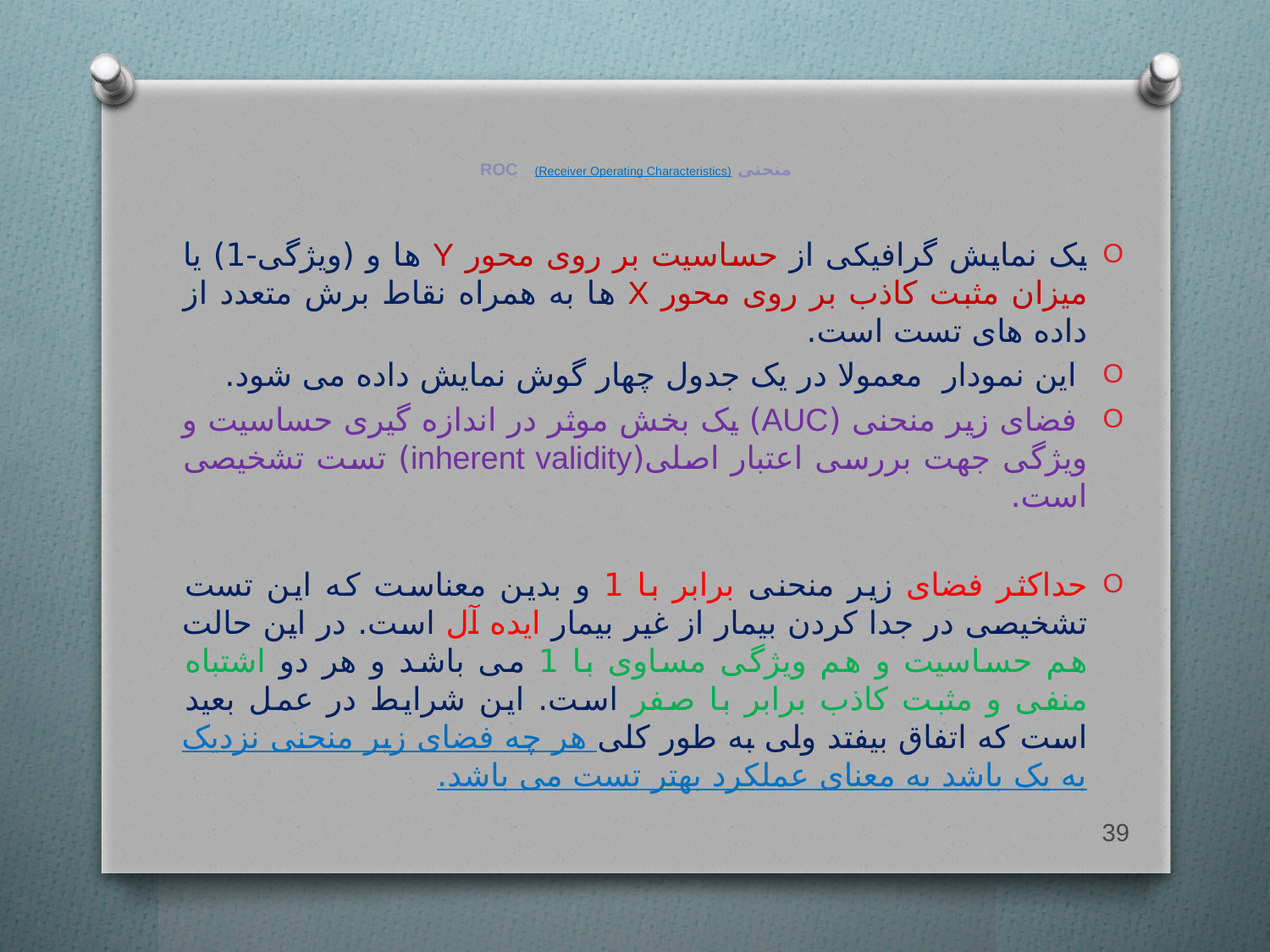

# منحنی ROC   (Receiver Operating Characteristics)
یک نمایش گرافیکی از حساسیت بر روی محور Y ها و (ویژگی-1) یا میزان مثبت کاذب بر روی محور X ها به همراه نقاط برش متعدد از داده های تست است.
 این نمودار  معمولا در یک جدول چهار گوش نمایش داده می شود.
 فضای زیر منحنی (AUC) یک بخش موثر در اندازه گیری حساسیت و ویژگی جهت بررسی اعتبار اصلی(inherent validity) تست تشخیصی است.

حداکثر فضای زیر منحنی برابر با 1 و بدین معناست که این تست تشخیصی در جدا کردن بیمار از غیر بیمار ایده آل است. در این حالت هم حساسیت و هم ویژگی مساوی با 1 می باشد و هر دو اشتباه منفی و مثبت کاذب برابر با صفر است. این شرایط در عمل بعید است که اتفاق بیفتد ولی به طور کلی هر چه فضای زیر منحنی نزدیک به یک باشد به معنای عملکرد بهتر تست می باشد.
39